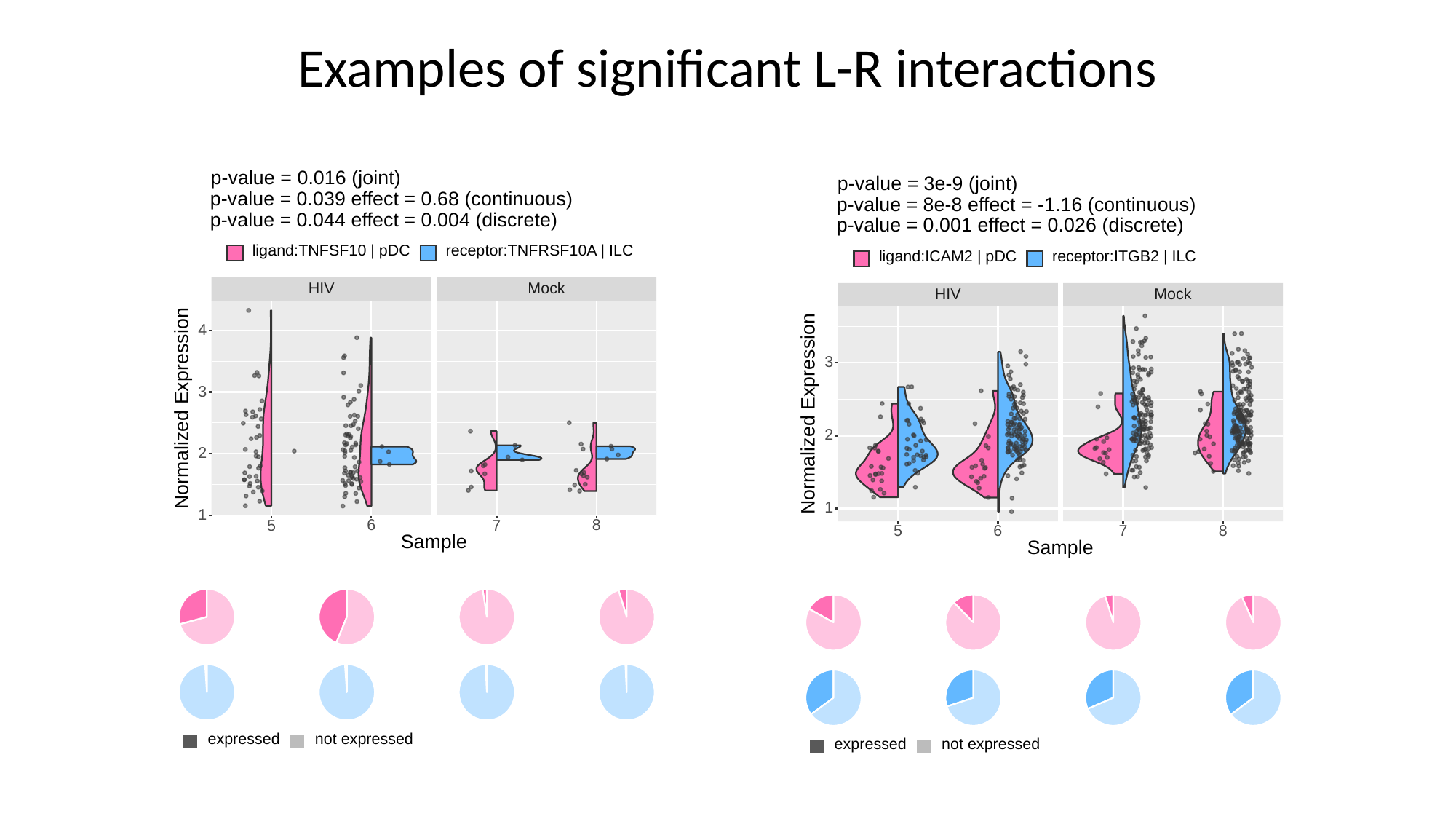

Examples of significant L-R interactions

p-value = 0.016 (joint)
p-value = 0.039 effect = 0.68 (continuous)
p-value = 0.044 effect = 0.004 (discrete)

ligand:TNFSF10 | pDC
receptor:TNFRSF10A | ILC

Mock
HIV

4

3

Normalized Expression

2

1

6
8
5
7
Sample

expressed
not expressed

p-value = 3e-9 (joint)
p-value = 8e-8 effect = -1.16 (continuous)
p-value = 0.001 effect = 0.026 (discrete)

ligand:ICAM2 | pDC
receptor:ITGB2 | ILC

Mock
HIV

3

Normalized Expression

2

1

6
8
5
7
Sample

expressed
not expressed